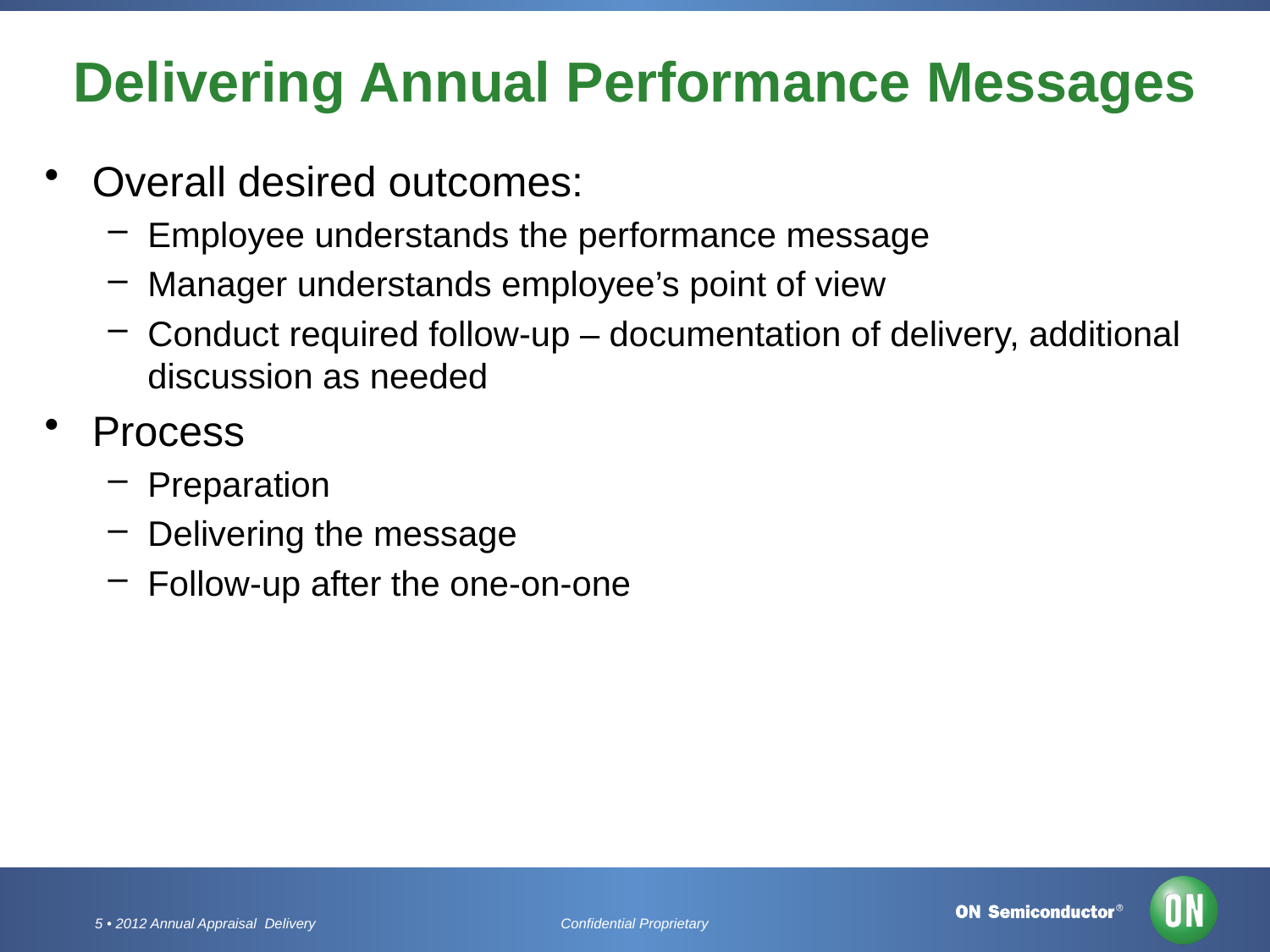

# Delivering Annual Performance Messages
Overall desired outcomes:
Employee understands the performance message
Manager understands employee’s point of view
Conduct required follow-up – documentation of delivery, additional discussion as needed
Process
Preparation
Delivering the message
Follow-up after the one-on-one